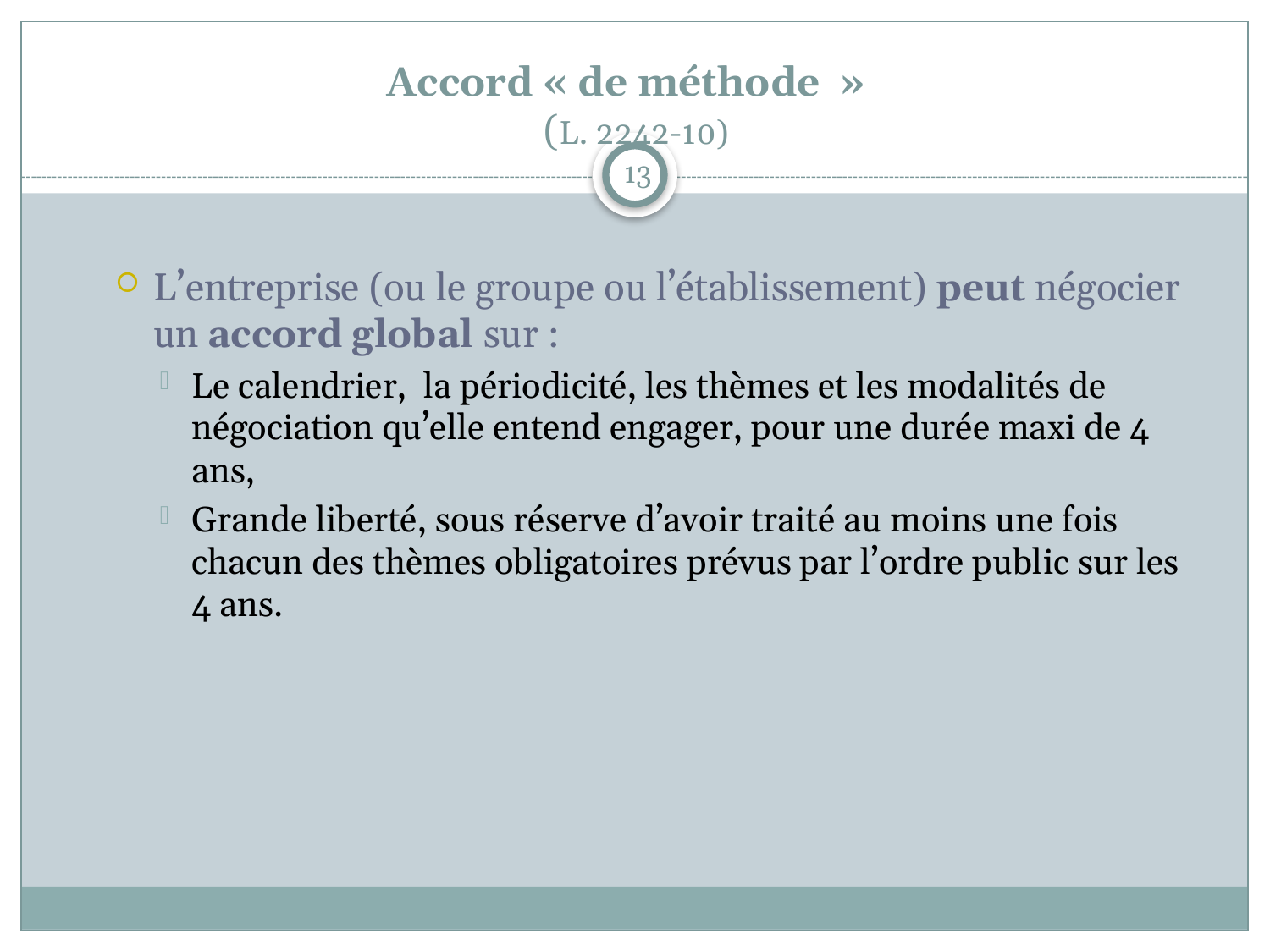

# Accord « de méthode  » (L. 2242-10)
13
L’entreprise (ou le groupe ou l’établissement) peut négocier un accord global sur :
Le calendrier,  la périodicité, les thèmes et les modalités de négociation qu’elle entend engager, pour une durée maxi de 4 ans,
Grande liberté, sous réserve d’avoir traité au moins une fois chacun des thèmes obligatoires prévus par l’ordre public sur les 4 ans.